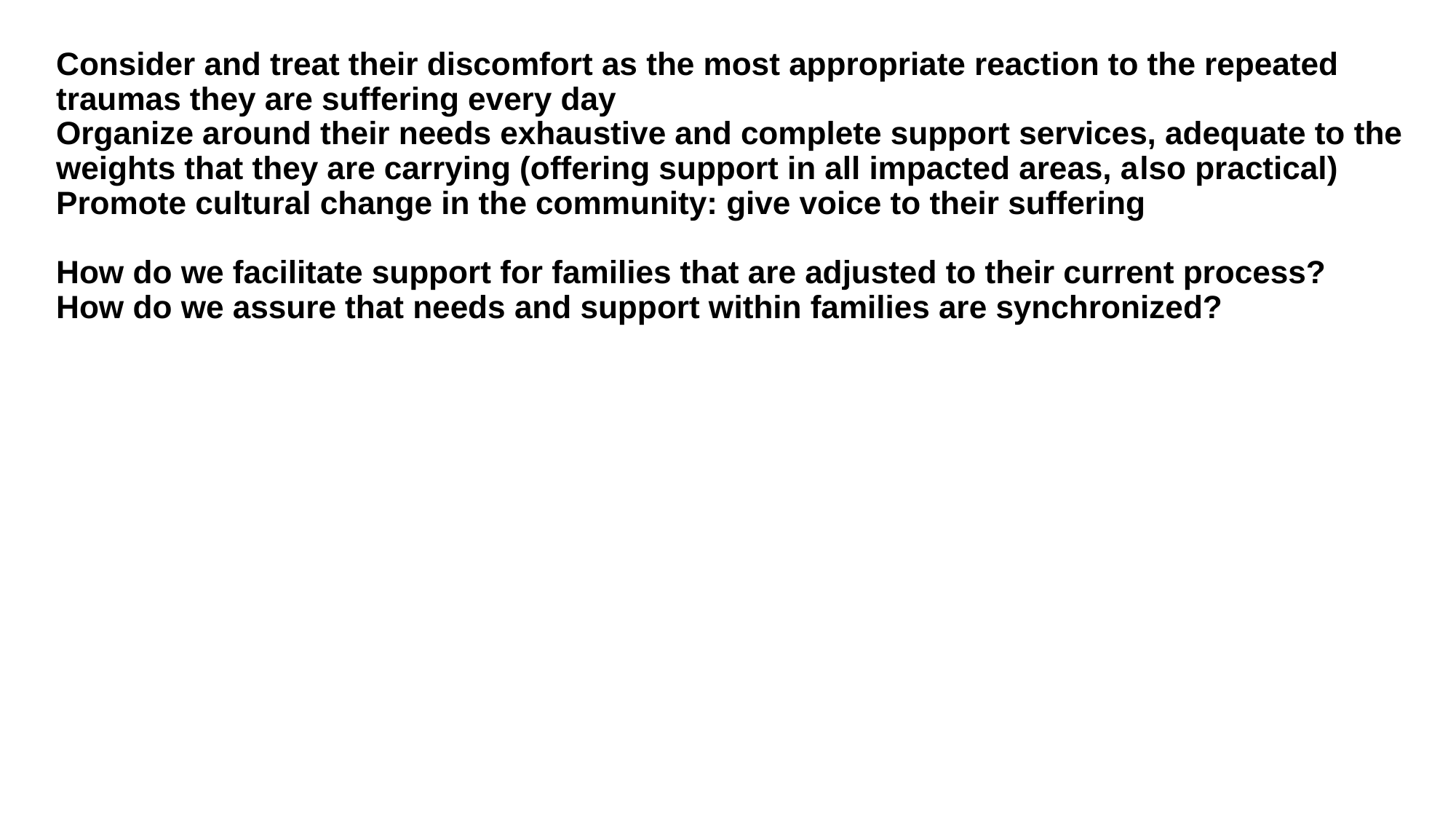

# Consider and treat their discomfort as the most appropriate reaction to the repeated traumas they are suffering every day Organize around their needs exhaustive and complete support services, adequate to the weights that they are carrying (offering support in all impacted areas, also practical) Promote cultural change in the community: give voice to their suffering How do we facilitate support for families that are adjusted to their current process? How do we assure that needs and support within families are synchronized?